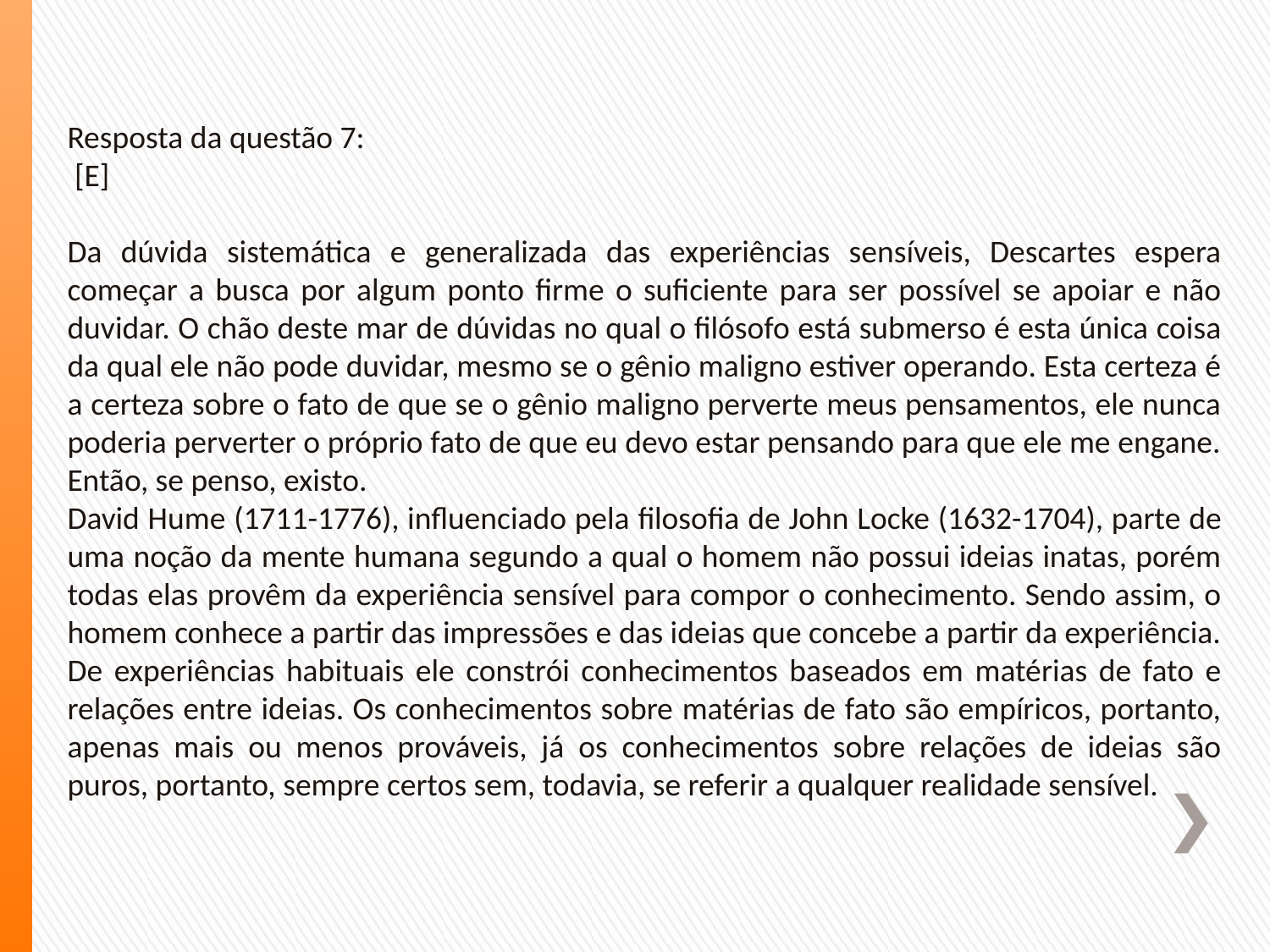

Resposta da questão 7:
 [E]

Da dúvida sistemática e generalizada das experiências sensíveis, Descartes espera começar a busca por algum ponto firme o suficiente para ser possível se apoiar e não duvidar. O chão deste mar de dúvidas no qual o filósofo está submerso é esta única coisa da qual ele não pode duvidar, mesmo se o gênio maligno estiver operando. Esta certeza é a certeza sobre o fato de que se o gênio maligno perverte meus pensamentos, ele nunca poderia perverter o próprio fato de que eu devo estar pensando para que ele me engane. Então, se penso, existo.
David Hume (1711-1776), influenciado pela filosofia de John Locke (1632-1704), parte de uma noção da mente humana segundo a qual o homem não possui ideias inatas, porém todas elas provêm da experiência sensível para compor o conhecimento. Sendo assim, o homem conhece a partir das impressões e das ideias que concebe a partir da experiência. De experiências habituais ele constrói conhecimentos baseados em matérias de fato e relações entre ideias. Os conhecimentos sobre matérias de fato são empíricos, portanto, apenas mais ou menos prováveis, já os conhecimentos sobre relações de ideias são puros, portanto, sempre certos sem, todavia, se referir a qualquer realidade sensível.